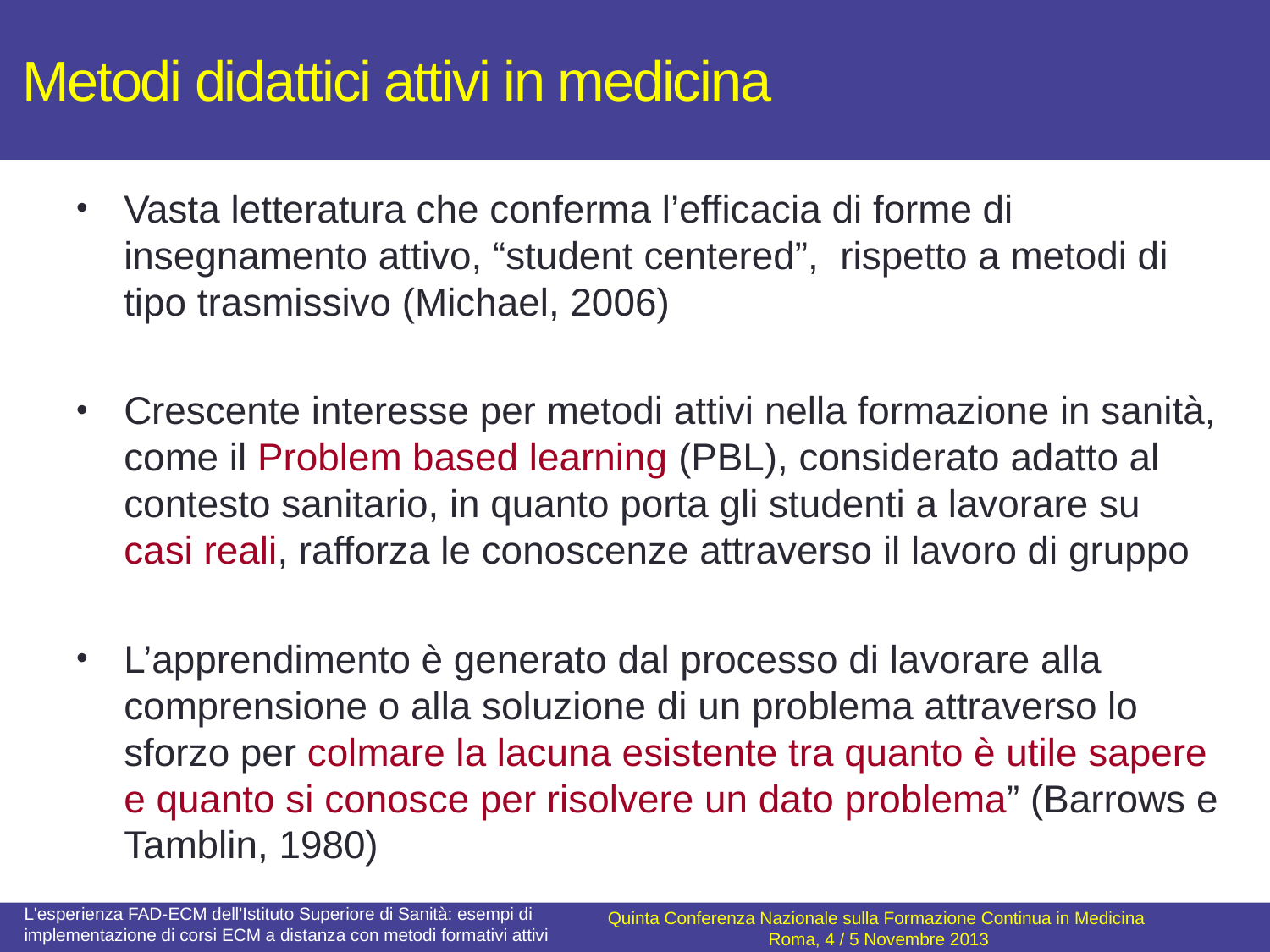

# Metodi didattici attivi in medicina
Vasta letteratura che conferma l’efficacia di forme di insegnamento attivo, “student centered”,  rispetto a metodi di tipo trasmissivo (Michael, 2006)

Crescente interesse per metodi attivi nella formazione in sanità, come il Problem based learning (PBL), considerato adatto al contesto sanitario, in quanto porta gli studenti a lavorare su casi reali, rafforza le conoscenze attraverso il lavoro di gruppo

L’apprendimento è generato dal processo di lavorare alla comprensione o alla soluzione di un problema attraverso lo sforzo per colmare la lacuna esistente tra quanto è utile sapere e quanto si conosce per risolvere un dato problema” (Barrows e Tamblin, 1980)

L'esperienza FAD-ECM dell'Istituto Superiore di Sanità: esempi di implementazione di corsi ECM a distanza con metodi formativi attivi
Quinta Conferenza Nazionale sulla Formazione Continua in Medicina
Roma, 4 / 5 Novembre 2013